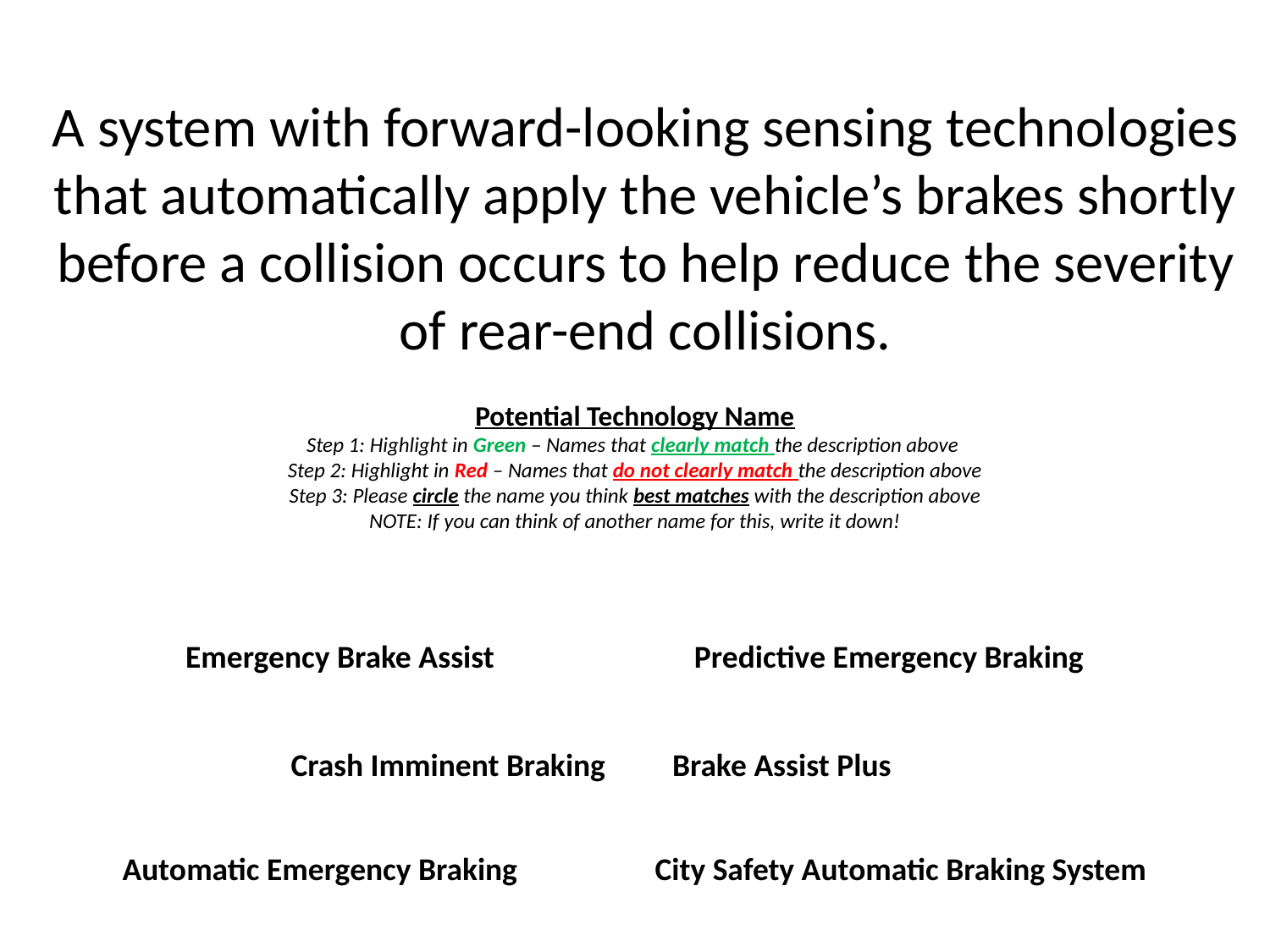

A system with forward-looking sensing technologies that automatically apply the vehicle’s brakes shortly before a collision occurs to help reduce the severity of rear-end collisions.
Potential Technology Name
Step 1: Highlight in Green – Names that clearly match the description above
Step 2: Highlight in Red – Names that do not clearly match the description above
Step 3: Please circle the name you think best matches with the description above
NOTE: If you can think of another name for this, write it down!
Emergency Brake Assist
Predictive Emergency Braking
Crash Imminent Braking
Brake Assist Plus
Automatic Emergency Braking
City Safety Automatic Braking System